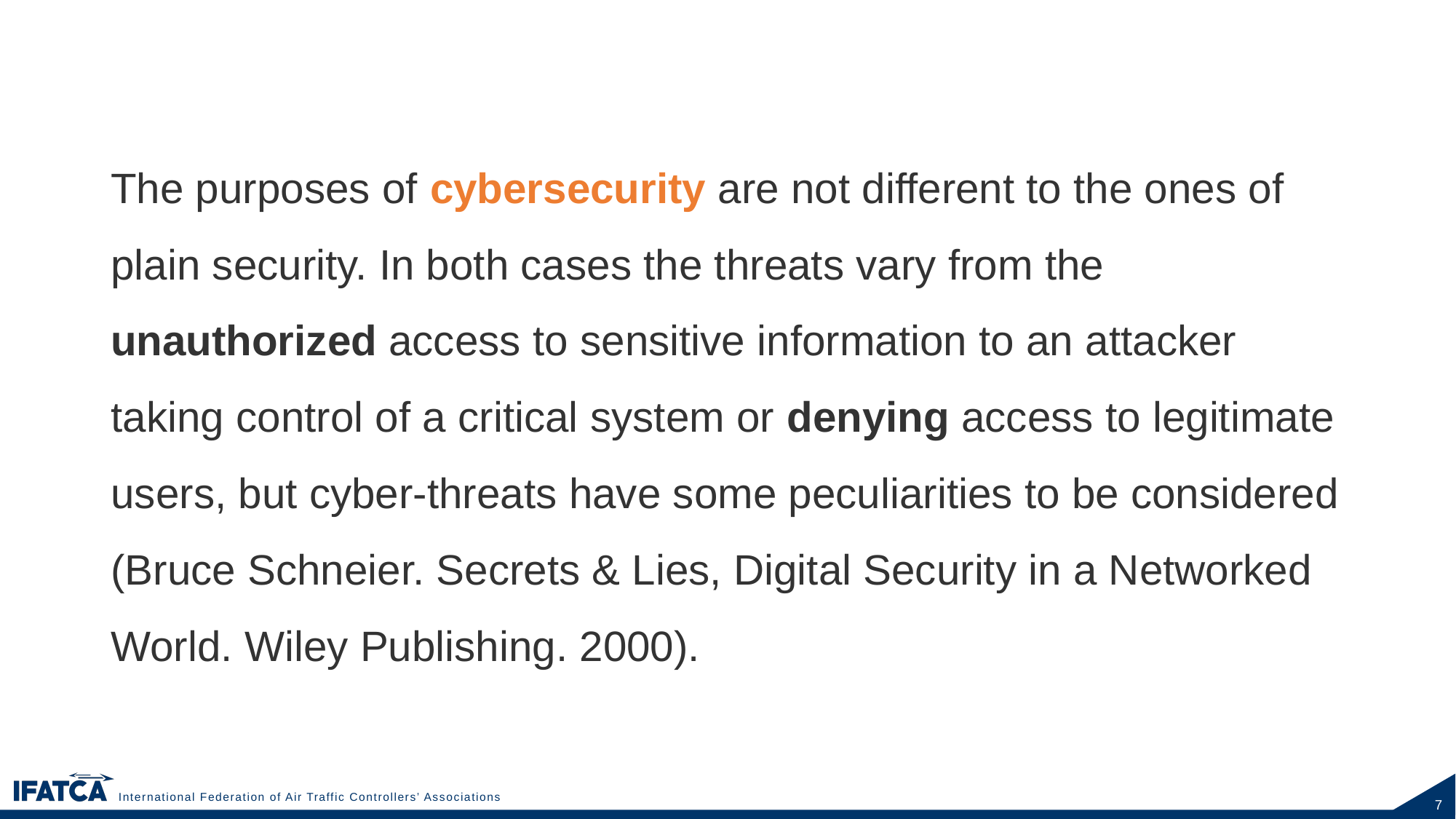

The purposes of cybersecurity are not different to the ones of plain security. In both cases the threats vary from the unauthorized access to sensitive information to an attacker taking control of a critical system or denying access to legitimate users, but cyber-threats have some peculiarities to be considered (Bruce Schneier. Secrets & Lies, Digital Security in a Networked World. Wiley Publishing. 2000).
International Federation of Air Traffic Controllers’ Associations
7